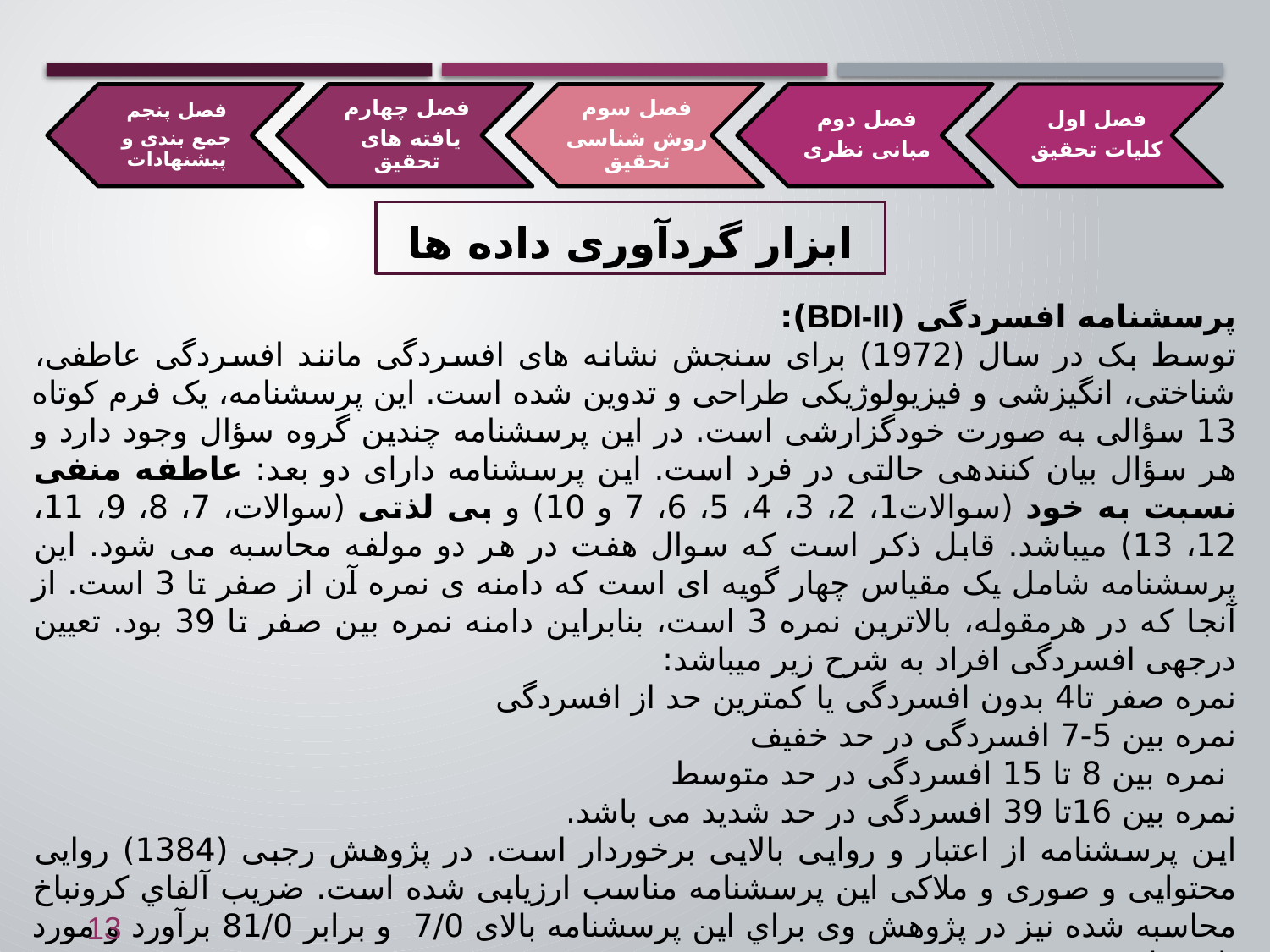

شکل شماره (1-1) : مدل مفهومی تحقیق

فصل اول
کلیات تحقیق
فصل دوم
مبانی نظری
فصل سوم
روش شناسی تحقیق
فصل چهارم
 یافته های تحقیق
فصل پنجم
جمع بندی و پیشنهادات
# ابزار گردآوری داده ها
پرسشنامه افسردگی (BDI-II):
توسط بک در سال (1972) برای سنجش نشانه های افسردگی مانند افسردگی عاطفی، شناختی، انگیزشی و فیزیولوژیکی طراحی و تدوین شده است. این پرسشنامه، یک فرم کوتاه 13 سؤالی به صورت خودگزارشی است. در این پرسشنامه چندین گروه سؤال وجود دارد و هر سؤال بیان کننده­ی حالتی در فرد است. این پرسشنامه دارای دو بعد: عاطفه منفی نسبت به خود (سوالات1، 2، 3، 4، 5، 6، 7 و 10) و بی لذتی (سوالات، 7، 8، 9، 11، 12، 13) می­باشد. قابل ذکر است که سوال هفت در هر دو مولفه محاسبه می شود. این پرسشنامه شامل یک مقیاس چهار گویه ای است که دامنه ی نمره آن از صفر تا 3 است. از آنجا که در هرمقوله، بالاترین نمره 3 است، بنابراین دامنه نمره بین صفر تا 39 بود. تعیین درجه­ی افسردگی افراد به شرح زیر می­باشد:
نمره صفر تا4 بدون افسردگی یا کمترین حد از افسردگی
نمره بین 5-7 افسردگی در حد خفیف
 نمره بین 8 تا 15 افسردگی در حد متوسط
نمره بین 16تا 39 افسردگی در حد شدید می باشد.
این پرسشنامه از اعتبار و روایی بالایی برخوردار است. در پژوهش رجبی (1384) روایی محتوایی و صوری و ملاکی این پرسشنامه مناسب ارزیابی شده است. ضريب آلفاي كرونباخ محاسبه شده نیز در پژوهش وی براي این پرسشنامه بالای 7/0  و برابر 81/0 برآورد و مورد تایید واقع شد.
* در پژوهش حاضر، افرادی که نمره 16 و بالاتر در پرسشنامه افسردگی را کسب کردند، به عنوان فرد افسرده در پژوهش شرکت داده شدند.
13